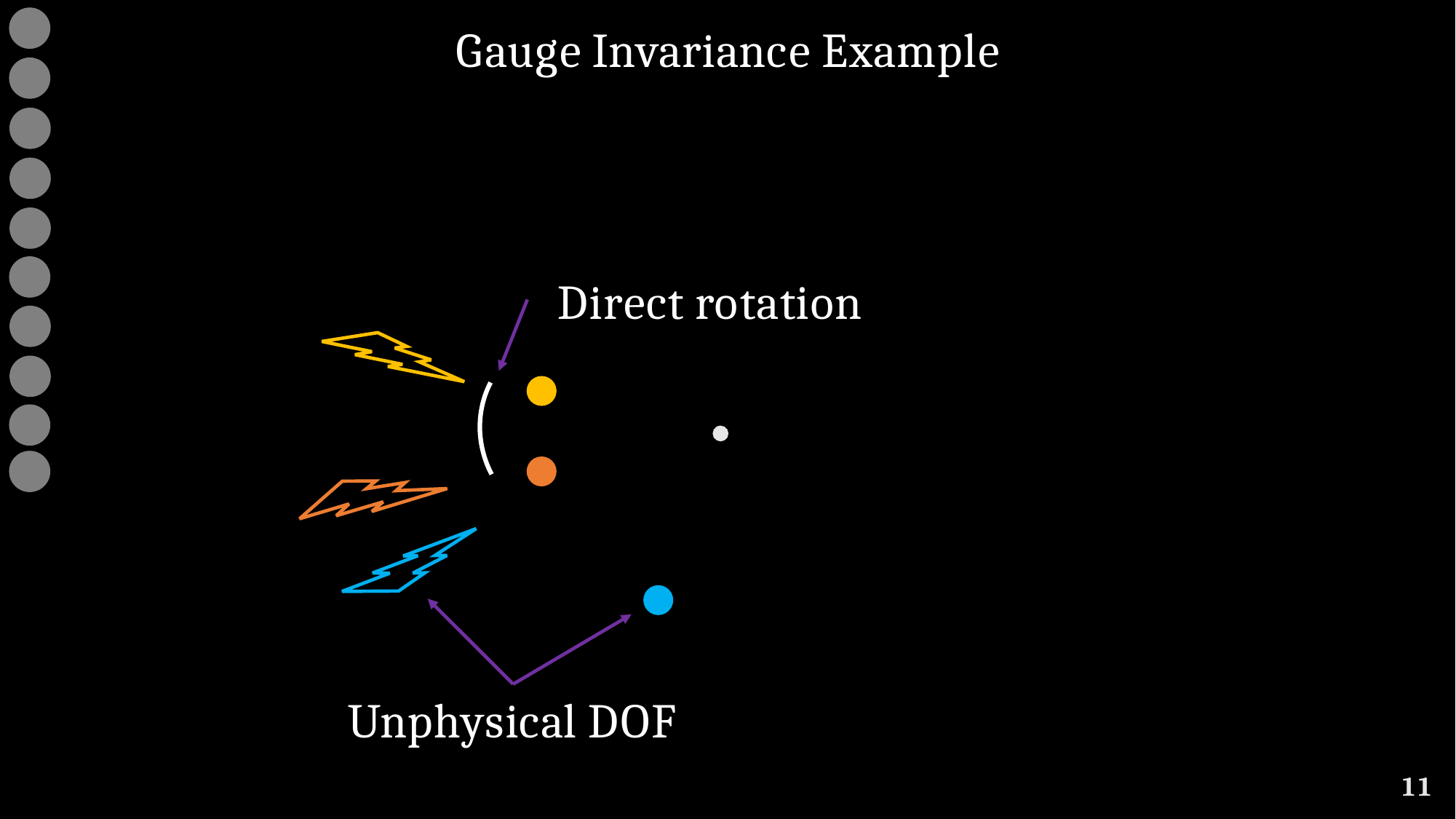

Gauge Invariance Example

Direct rotation

Unphysical DOF
11